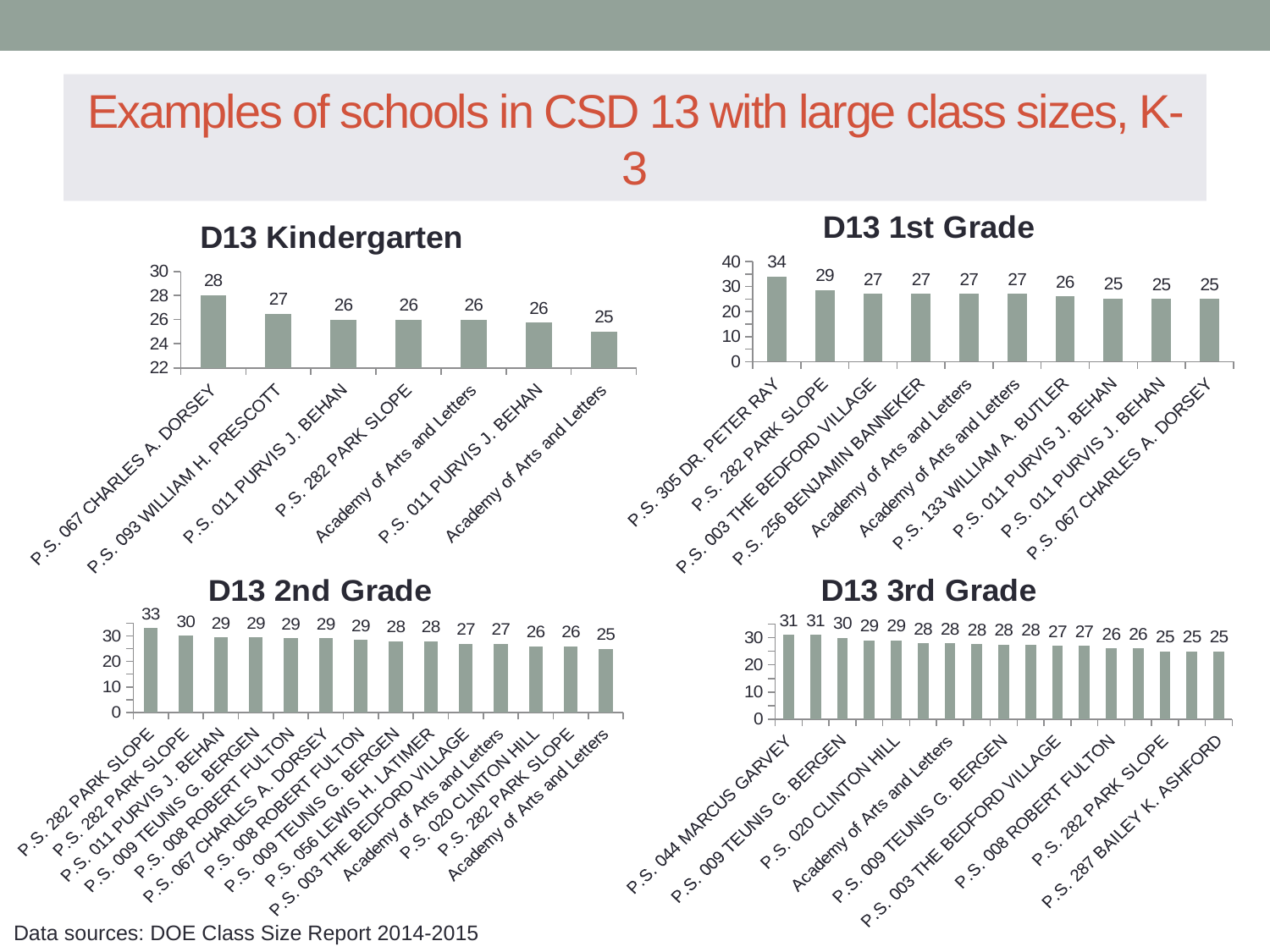

# Examples of schools in CSD 13 with large class sizes, K-3

### Chart: D13 1st Grade

| Category |  |
|---|---|
| P.S. 305 DR. PETER RAY | 34.0 |
| P.S. 282 PARK SLOPE | 28.5 |
| P.S. 003 THE BEDFORD VILLAGE | 27.0 |
| P.S. 256 BENJAMIN BANNEKER | 27.0 |
| Academy of Arts and Letters | 27.0 |
| Academy of Arts and Letters | 27.0 |
| P.S. 133 WILLIAM A. BUTLER | 26.0 |
| P.S. 011 PURVIS J. BEHAN | 25.25 |
| P.S. 011 PURVIS J. BEHAN | 25.0 |
| P.S. 067 CHARLES A. DORSEY | 25.0 |

### Chart: D13 Kindergarten

| Category |  |
|---|---|
| P.S. 067 CHARLES A. DORSEY | 28.0 |
| P.S. 093 WILLIAM H. PRESCOTT | 26.5 |
| P.S. 011 PURVIS J. BEHAN | 26.0 |
| P.S. 282 PARK SLOPE | 26.0 |
| Academy of Arts and Letters | 26.0 |
| P.S. 011 PURVIS J. BEHAN | 25.75 |
| Academy of Arts and Letters | 25.0 |

### Chart: D13 3rd Grade

| Category |  |
|---|---|
| P.S. 044 MARCUS GARVEY | 31.0 |
| P.S. 056 LEWIS H. LATIMER | 31.0 |
| P.S. 009 TEUNIS G. BERGEN | 30.0 |
| P.S. 009 TEUNIS G. BERGEN | 29.0 |
| P.S. 020 CLINTON HILL | 29.0 |
| P.S. 305 DR. PETER RAY | 28.0 |
| Academy of Arts and Letters | 28.0 |
| P.S. 011 PURVIS J. BEHAN | 27.6 |
| P.S. 009 TEUNIS G. BERGEN | 27.5 |
| P.S. 282 PARK SLOPE | 27.5 |
| P.S. 003 THE BEDFORD VILLAGE | 27.0 |
| Academy of Arts and Letters | 27.0 |
| P.S. 008 ROBERT FULTON | 26.0 |
| P.S. 307 DANIEL HALE WILLIAMS | 26.0 |
| P.S. 282 PARK SLOPE | 25.0 |
| P.S. 282 PARK SLOPE | 25.0 |
| P.S. 287 BAILEY K. ASHFORD | 25.0 |

### Chart: D13 2nd Grade

| Category |  |
|---|---|
| P.S. 282 PARK SLOPE | 33.0 |
| P.S. 282 PARK SLOPE | 30.0 |
| P.S. 011 PURVIS J. BEHAN | 29.4 |
| P.S. 009 TEUNIS G. BERGEN | 29.333333333333332 |
| P.S. 008 ROBERT FULTON | 29.0 |
| P.S. 067 CHARLES A. DORSEY | 29.0 |
| P.S. 008 ROBERT FULTON | 28.5 |
| P.S. 009 TEUNIS G. BERGEN | 28.0 |
| P.S. 056 LEWIS H. LATIMER | 28.0 |
| P.S. 003 THE BEDFORD VILLAGE | 27.0 |
| Academy of Arts and Letters | 27.0 |
| P.S. 020 CLINTON HILL | 26.0 |
| P.S. 282 PARK SLOPE | 26.0 |
| Academy of Arts and Letters | 25.0 |
Data sources: DOE Class Size Report 2014-2015